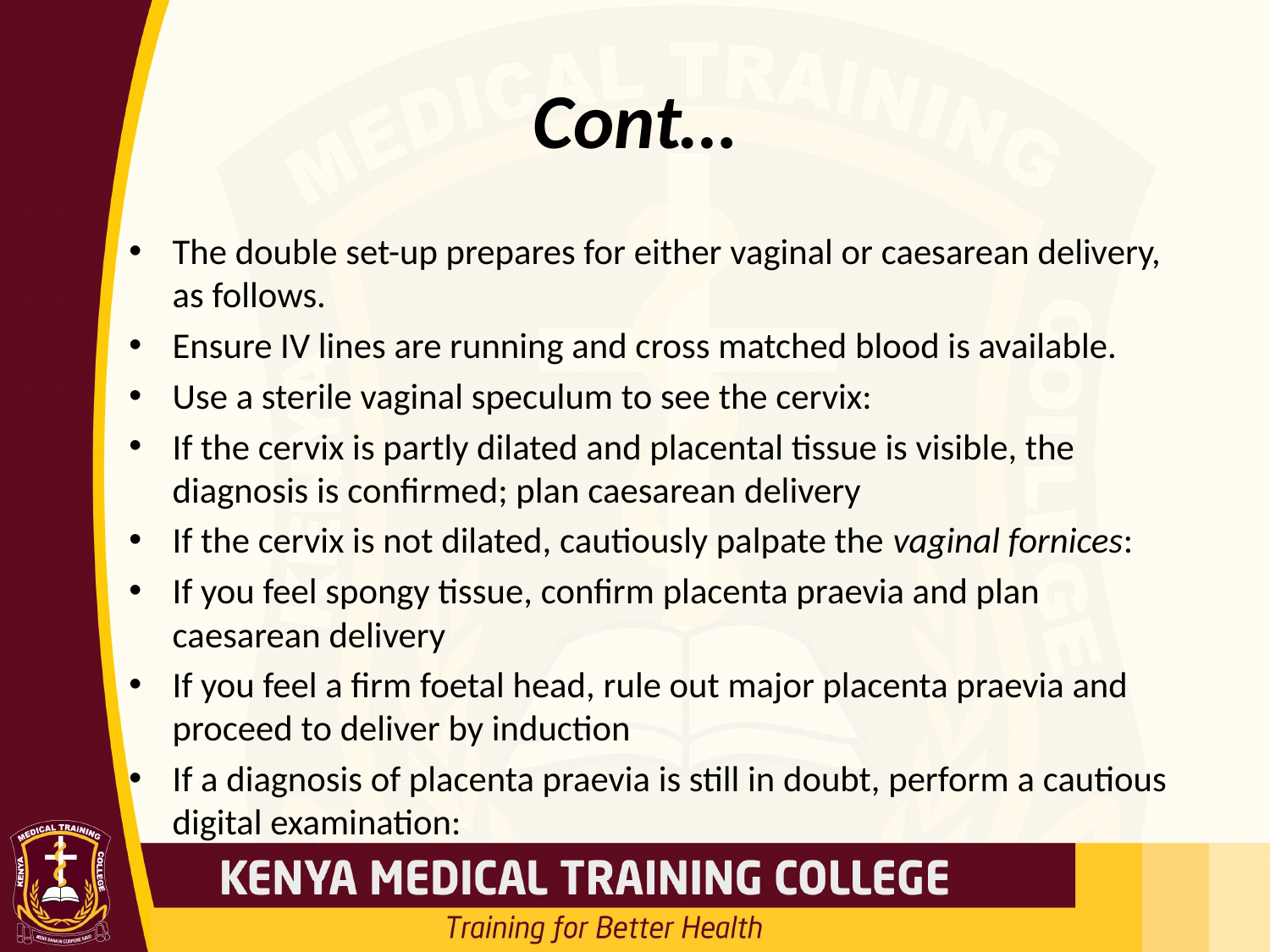

# Cont…
The double set-up prepares for either vaginal or caesarean delivery, as follows.
Ensure IV lines are running and cross matched blood is available.
Use a sterile vaginal speculum to see the cervix:
If the cervix is partly dilated and placental tissue is visible, the diagnosis is confirmed; plan caesarean delivery
If the cervix is not dilated, cautiously palpate the vaginal fornices:
If you feel spongy tissue, confirm placenta praevia and plan caesarean delivery
If you feel a firm foetal head, rule out major placenta praevia and proceed to deliver by induction
If a diagnosis of placenta praevia is still in doubt, perform a cautious digital examination: